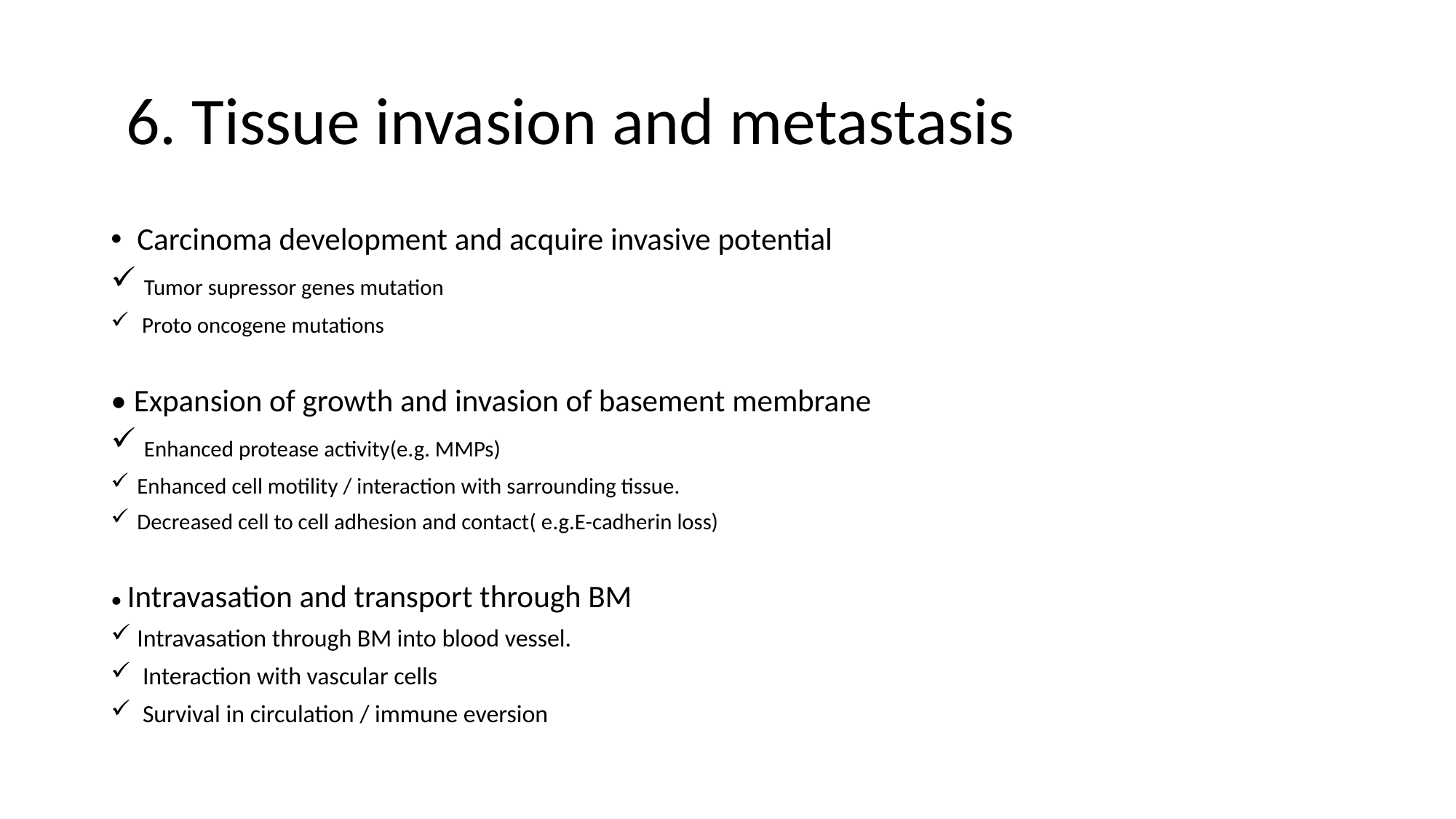

# 6. Tissue invasion and metastasis
Carcinoma development and acquire invasive potential
 Tumor supressor genes mutation
 Proto oncogene mutations

• Expansion of growth and invasion of basement membrane
 Enhanced protease activity(e.g. MMPs)
Enhanced cell motility / interaction with sarrounding tissue.
Decreased cell to cell adhesion and contact( e.g.E-cadherin loss)

• Intravasation and transport through BM
Intravasation through BM into blood vessel.
 Interaction with vascular cells
 Survival in circulation / immune eversion